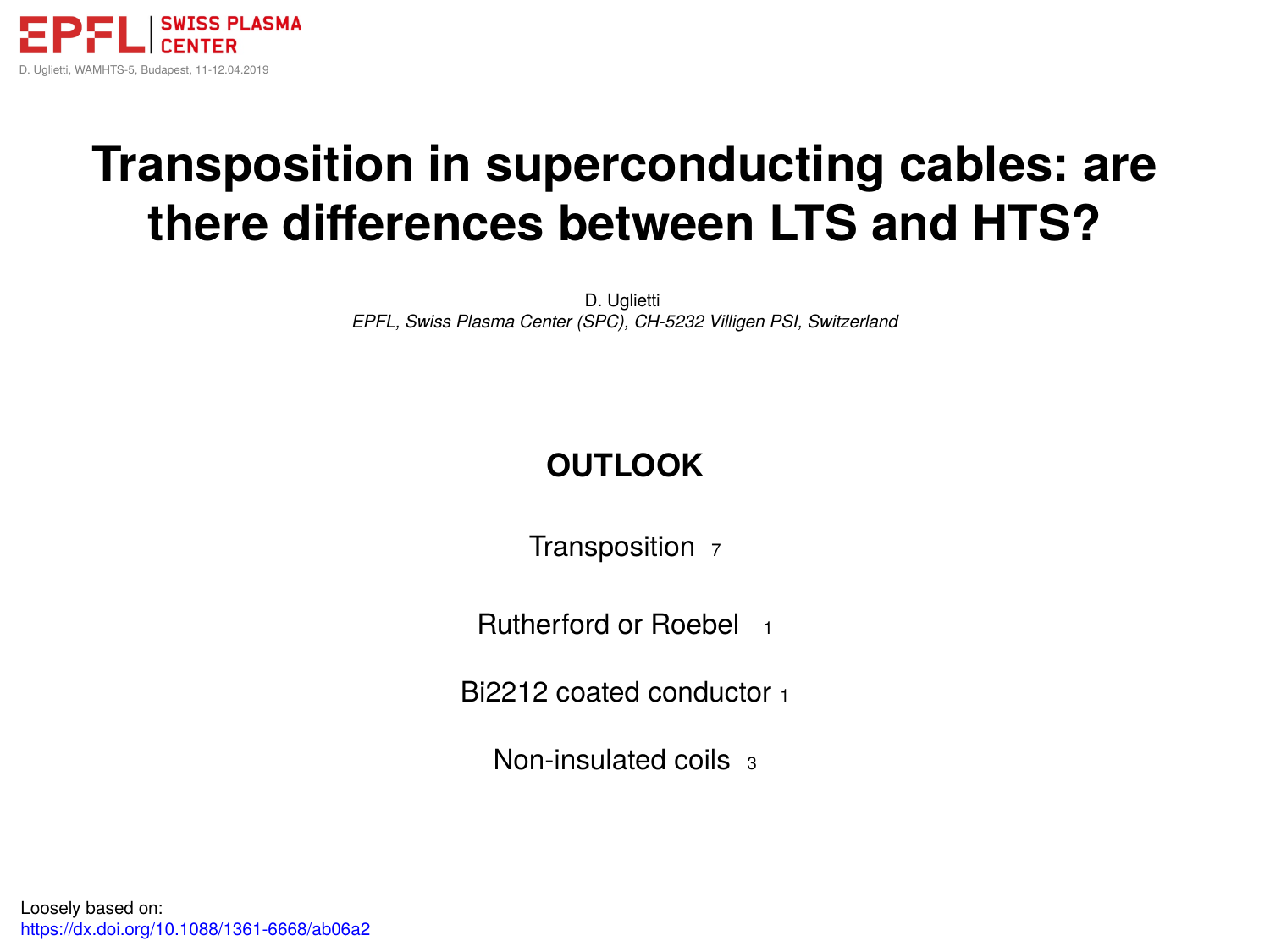

D. Uglietti, WAMHTS-5, Budapest, 11-12.04.2019
Transposition in superconducting cables: are there differences between LTS and HTS?

D. Uglietti
EPFL, Swiss Plasma Center (SPC), CH-5232 Villigen PSI, Switzerland

OUTLOOK
Transposition  7
Rutherford or Roebel   1
Bi2212 coated conductor 1
Non-insulated coils  3
Loosely based on:
https://dx.doi.org/10.1088/1361-6668/ab06a2